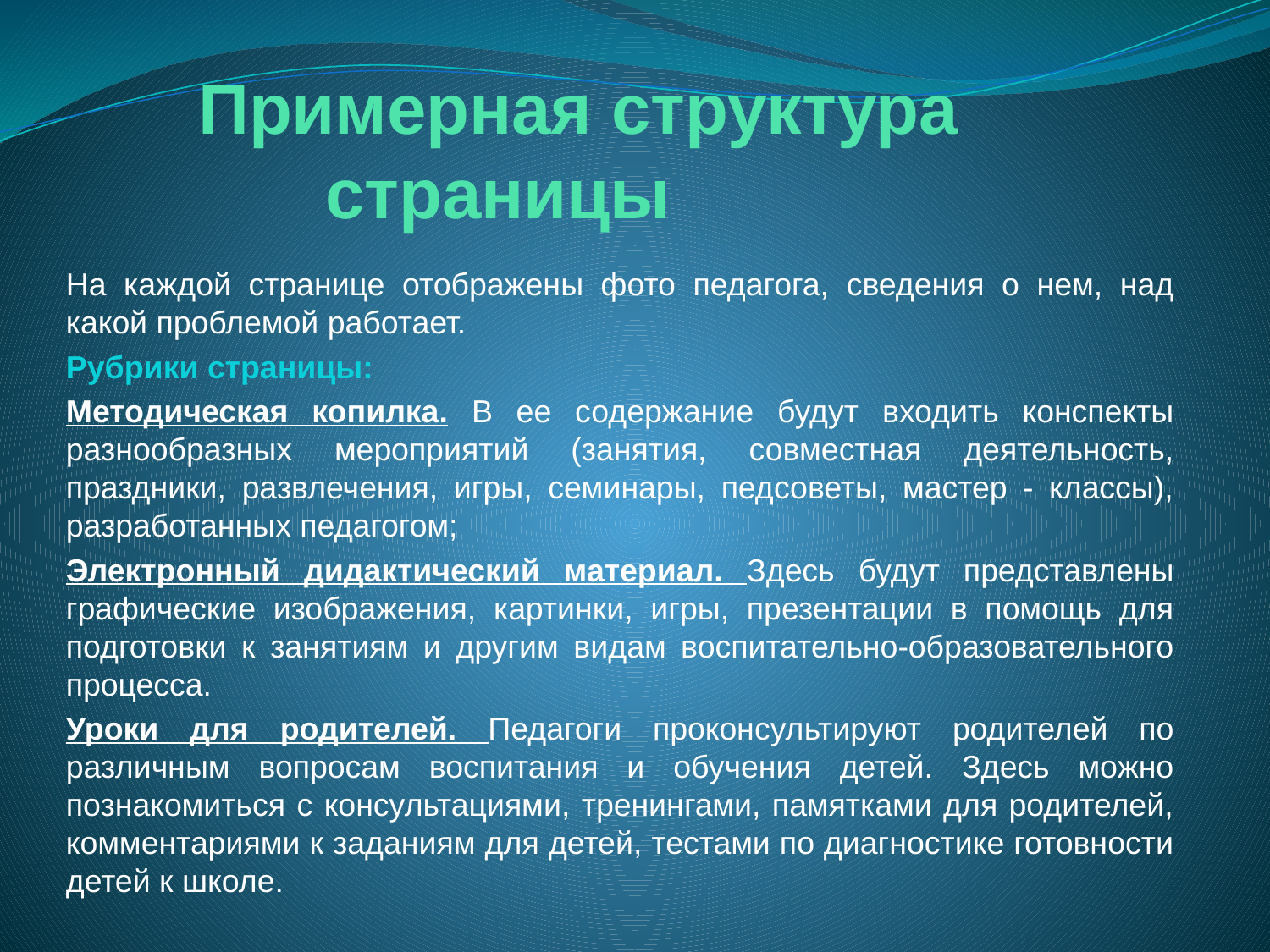

# Примерная структура 		страницы
На каждой странице отображены фото педагога, сведения о нем, над какой проблемой работает.
Рубрики страницы:
Методическая копилка. В ее содержание будут входить конспекты разнообразных мероприятий (занятия, совместная деятельность, праздники, развлечения, игры, семинары, педсоветы, мастер - классы), разработанных педагогом;
Электронный дидактический материал. Здесь будут представлены графические изображения, картинки, игры, презентации в помощь для подготовки к занятиям и другим видам воспитательно-образовательного процесса.
Уроки для родителей. Педагоги проконсультируют родителей по различным вопросам воспитания и обучения детей. Здесь можно познакомиться с консультациями, тренингами, памятками для родителей, комментариями к заданиям для детей, тестами по диагностике готовности детей к школе.